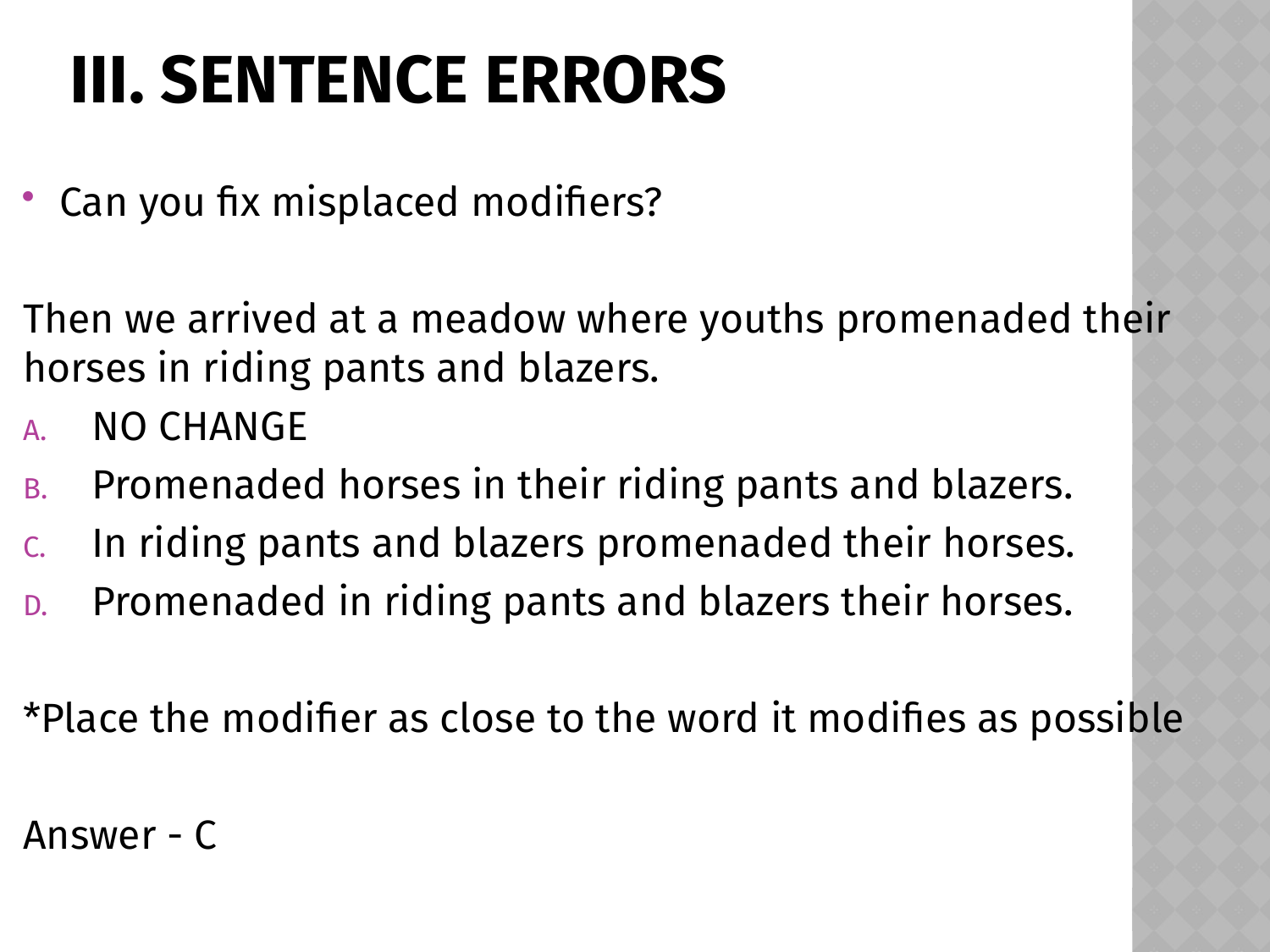

# III. Sentence Errors
Can you fix misplaced modifiers?

Then we arrived at a meadow where youths promenaded their horses in riding pants and blazers.
NO CHANGE
Promenaded horses in their riding pants and blazers.
In riding pants and blazers promenaded their horses.
Promenaded in riding pants and blazers their horses.

*Place the modifier as close to the word it modifies as possible

Answer - C